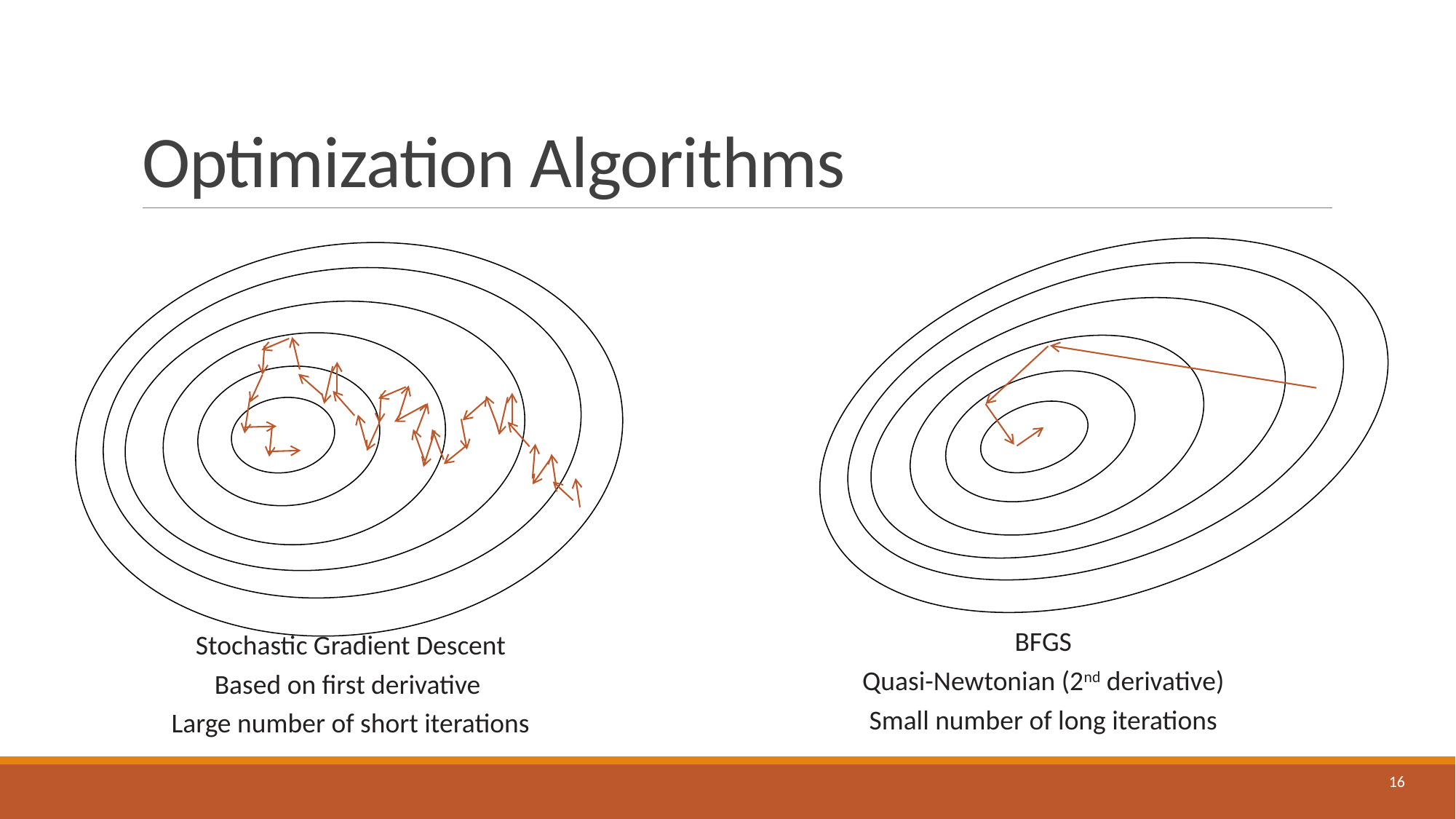

# Optimization Algorithms

BFGS
Quasi-Newtonian (2nd derivative)
Small number of long iterations
Stochastic Gradient Descent
Based on first derivative
Large number of short iterations
16